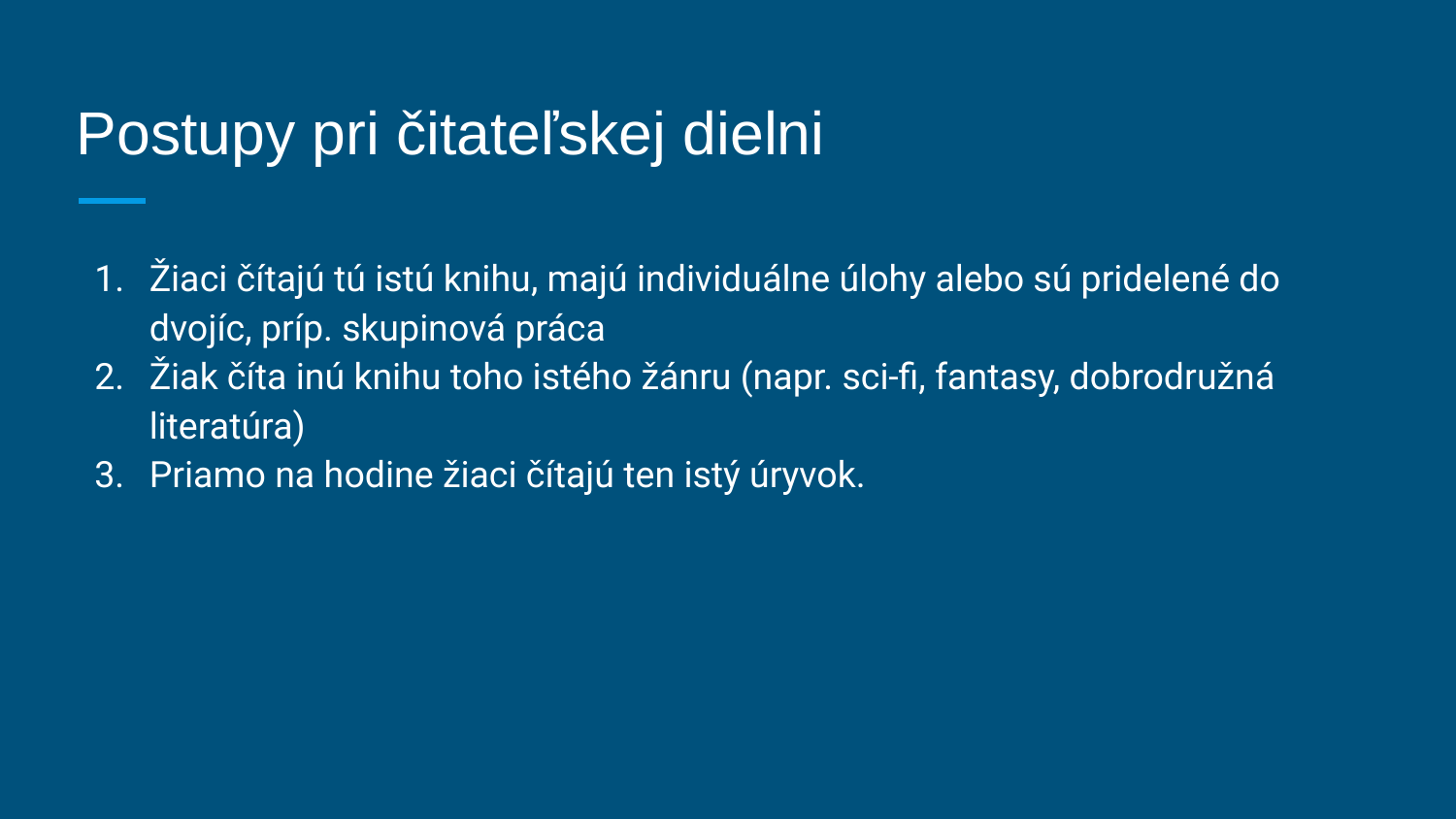

# Postupy pri čitateľskej dielni
Žiaci čítajú tú istú knihu, majú individuálne úlohy alebo sú pridelené do dvojíc, príp. skupinová práca
Žiak číta inú knihu toho istého žánru (napr. sci-fi, fantasy, dobrodružná literatúra)
Priamo na hodine žiaci čítajú ten istý úryvok.